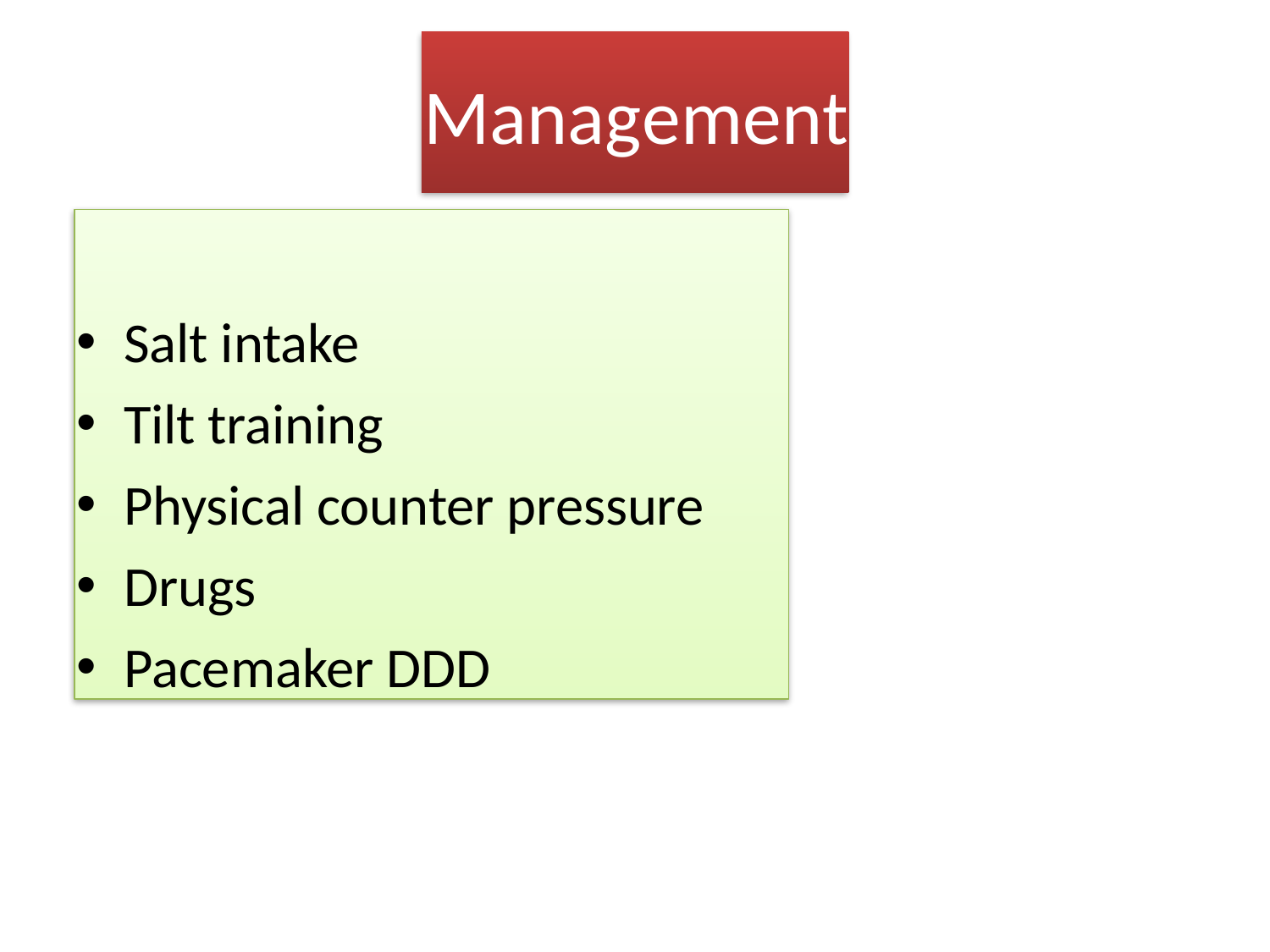

# Management

Salt intake
Tilt training
Physical counter pressure
Drugs
Pacemaker DDD